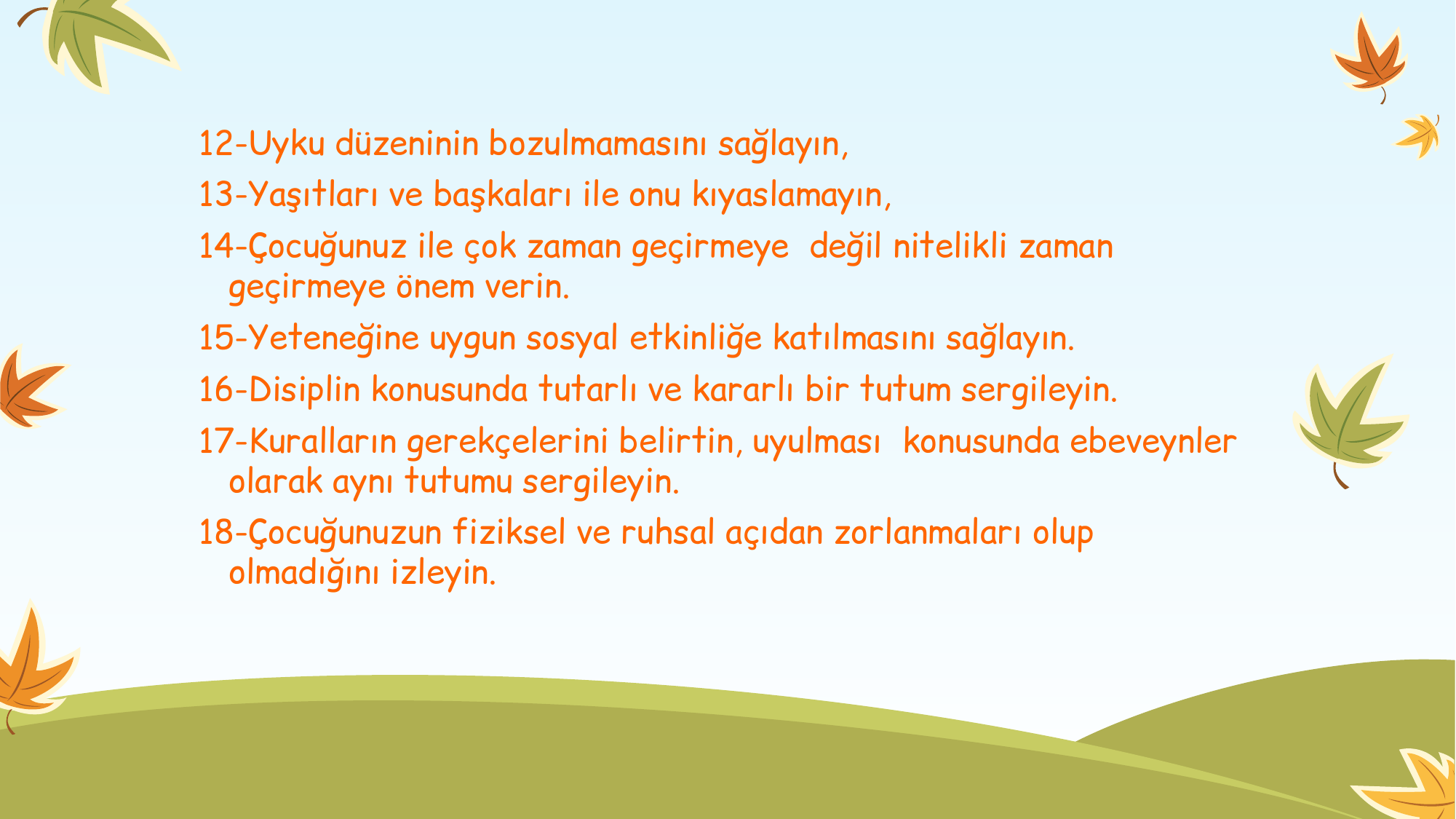

12-Uyku düzeninin bozulmamasını sağlayın,
13-Yaşıtları ve başkaları ile onu kıyaslamayın,
14-Çocuğunuz ile çok zaman geçirmeye  değil nitelikli zaman  geçirmeye önem verin.
15-Yeteneğine uygun sosyal etkinliğe katılmasını sağlayın.
16-Disiplin konusunda tutarlı ve kararlı bir tutum sergileyin.
17-Kuralların gerekçelerini belirtin, uyulması  konusunda ebeveynler olarak aynı tutumu sergileyin.
18-Çocuğunuzun fiziksel ve ruhsal açıdan zorlanmaları olup olmadığını izleyin.